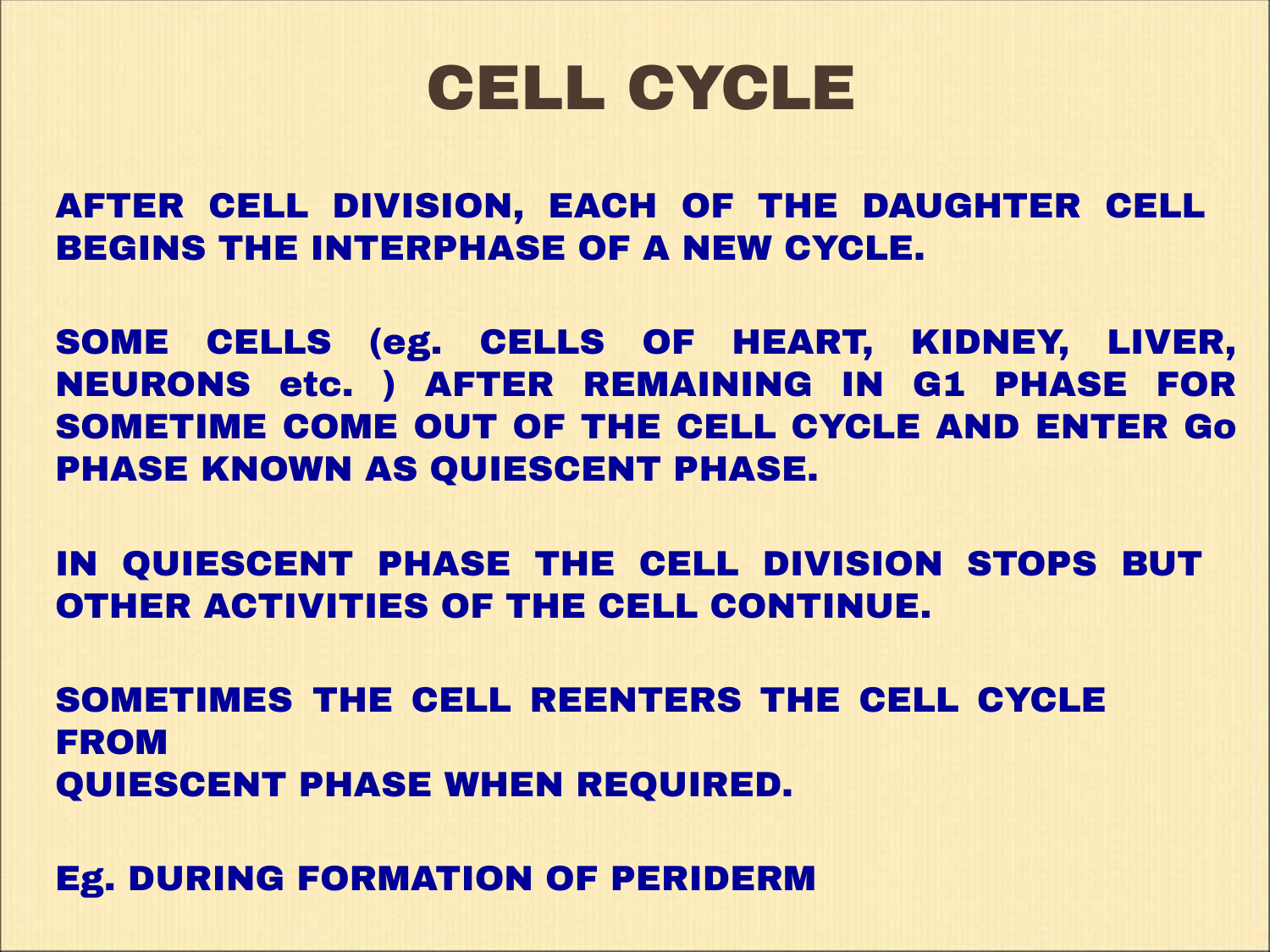

# CELL CYCLE
AFTER  CELL  DIVISION,  EACH  OF  THE  DAUGHTER  CELL
BEGINS THE INTERPHASE OF A NEW CYCLE.

SOME  CELLS  (eg.  CELLS  OF  HEART,  KIDNEY,  LIVER, NEURONS  etc.  )  AFTER  REMAINING  IN  G1  PHASE  FOR SOMETIME COME OUT OF THE CELL CYCLE AND ENTER Go PHASE KNOWN AS QUIESCENT PHASE.

IN  QUIESCENT  PHASE  THE  CELL  DIVISION  STOPS  BUT
OTHER ACTIVITIES OF THE CELL CONTINUE.

SOMETIMES	THE	CELL	REENTERS	THE	CELL	CYCLE	FROM
QUIESCENT PHASE WHEN REQUIRED.

Eg. DURING FORMATION OF PERIDERM